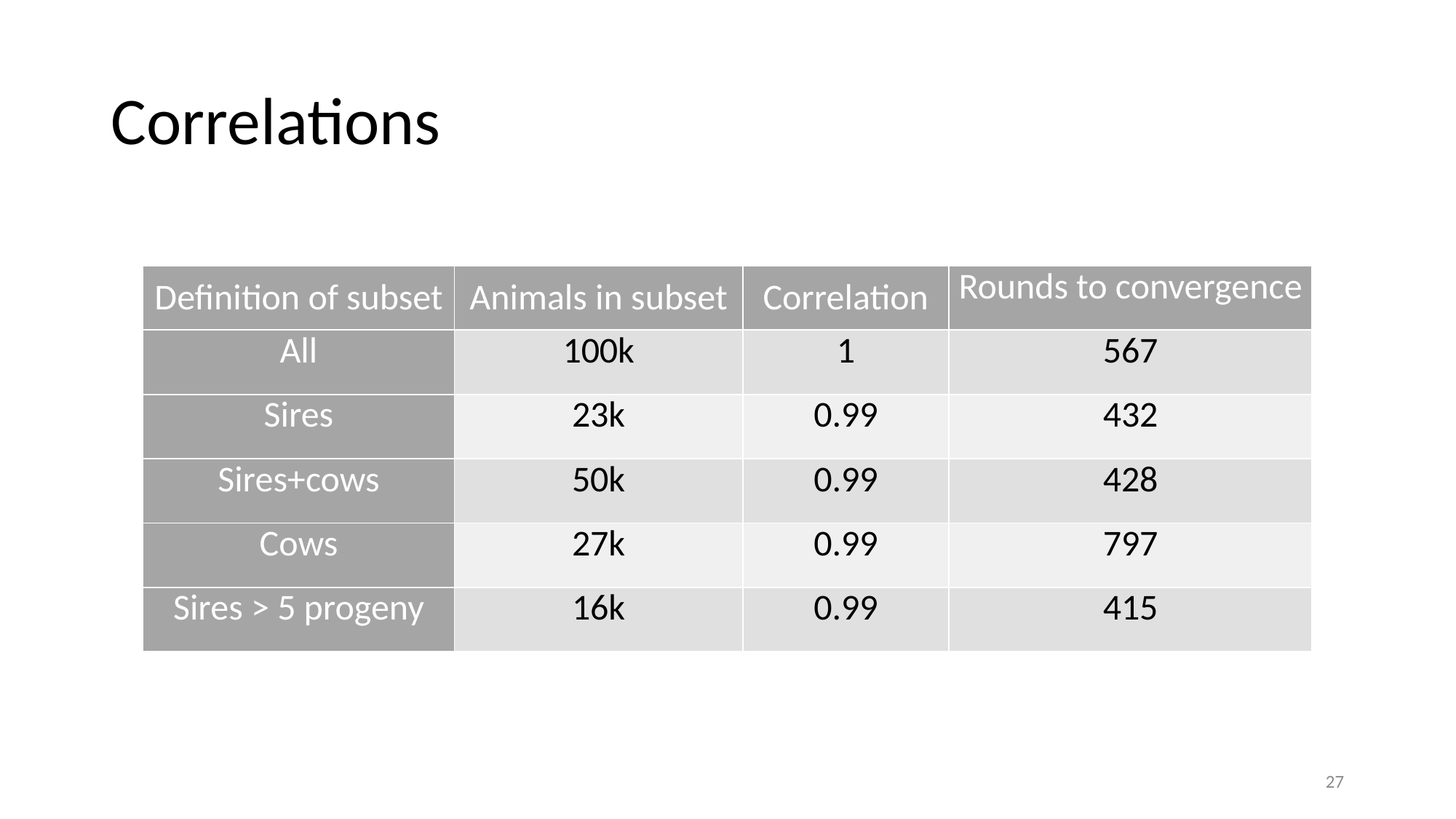

# Correlations
| Definition of subset | Animals in subset | Correlation | Rounds to convergence |
| --- | --- | --- | --- |
| All | 100k | 1 | 567 |
| Sires | 23k | 0.99 | 432 |
| Sires+cows | 50k | 0.99 | 428 |
| Cows | 27k | 0.99 | 797 |
| Sires > 5 progeny | 16k | 0.99 | 415 |
27